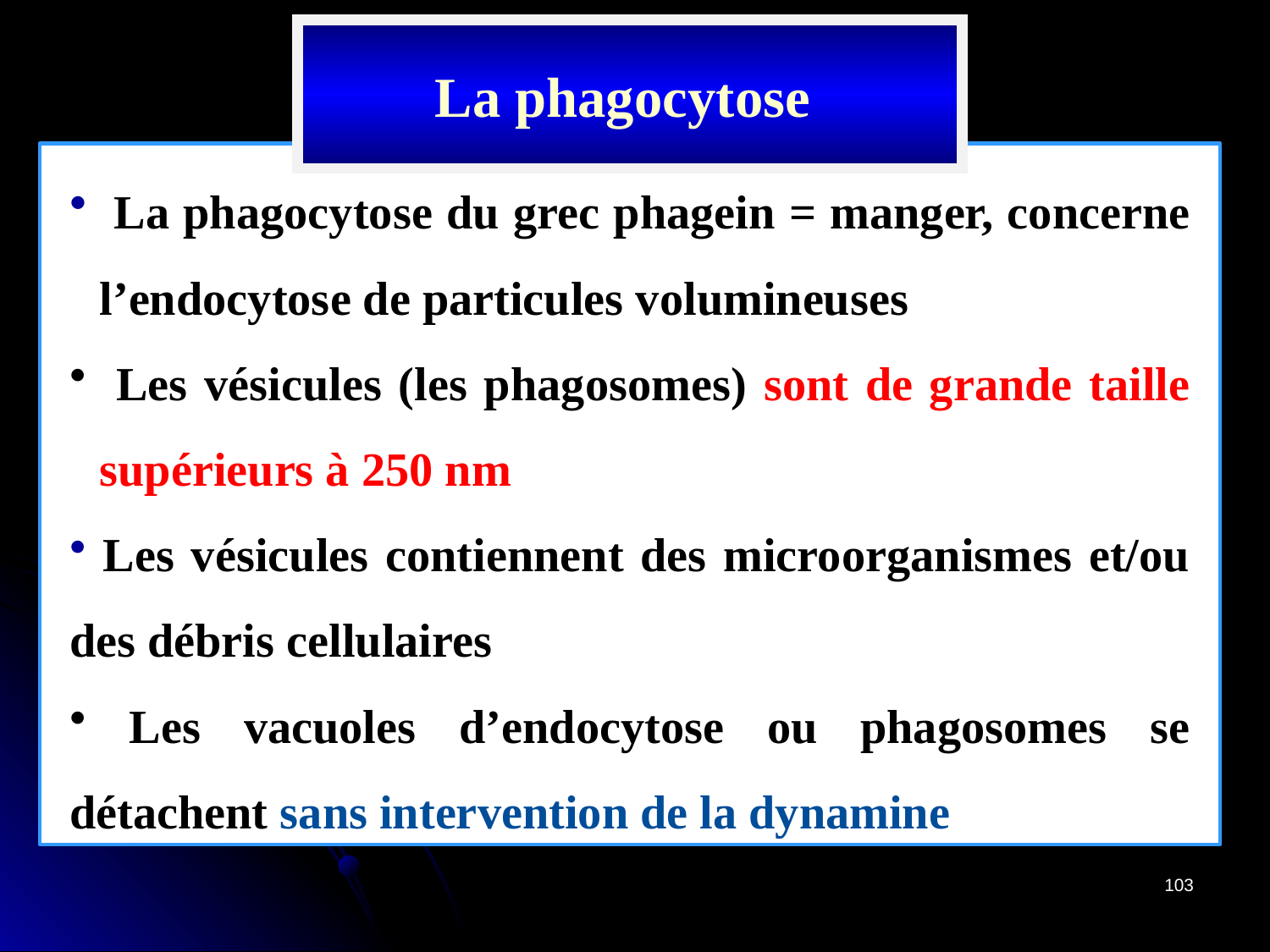

La phagocytose
 La phagocytose du grec phagein = manger, concerne l’endocytose de particules volumineuses
 Les vésicules (les phagosomes) sont de grande taille supérieurs à 250 nm
 Les vésicules contiennent des microorganismes et/ou des débris cellulaires
 Les vacuoles d’endocytose ou phagosomes se détachent sans intervention de la dynamine
103